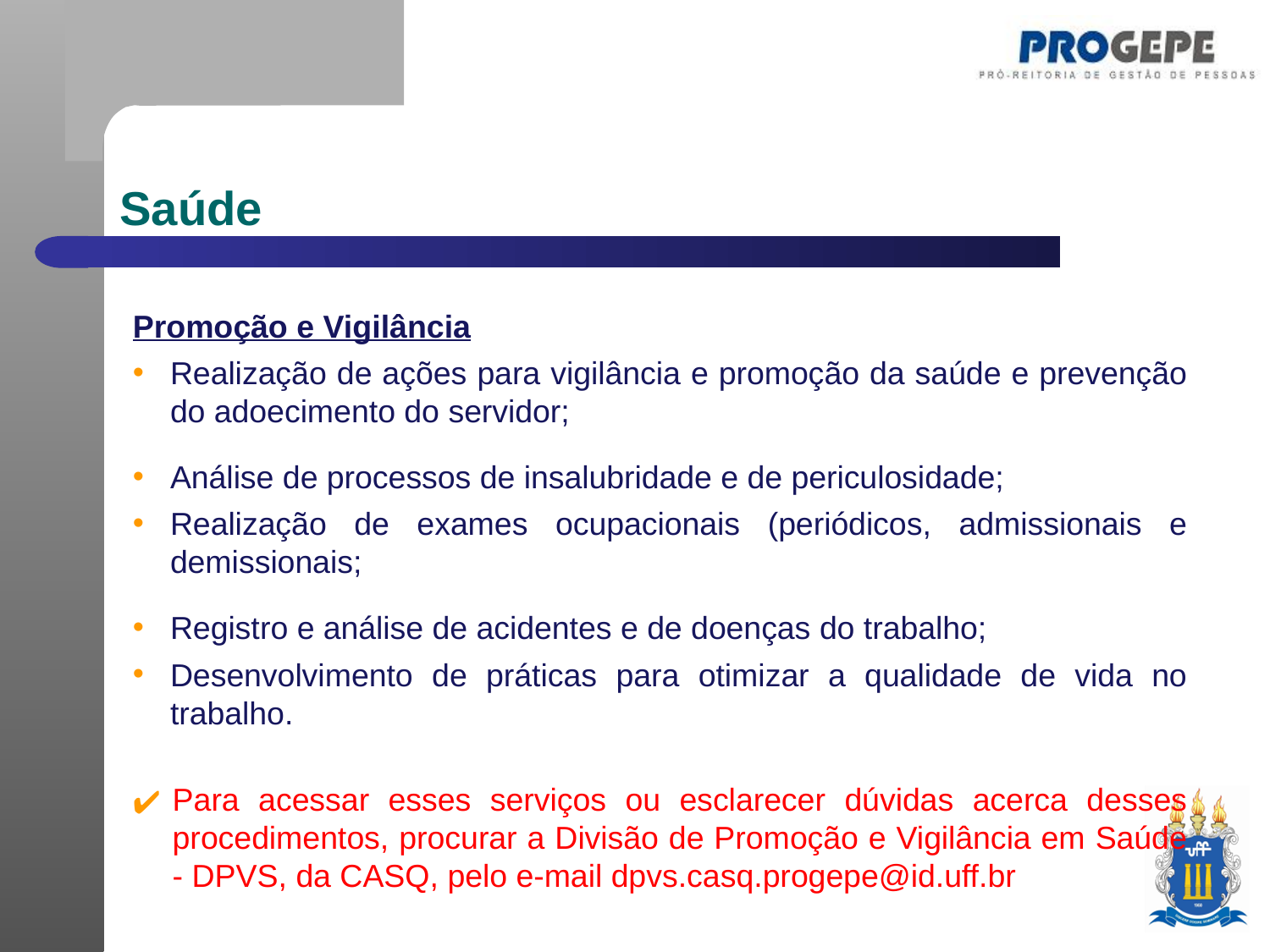

Saúde
Promoção e Vigilância
Realização de ações para vigilância e promoção da saúde e prevenção do adoecimento do servidor;
Análise de processos de insalubridade e de periculosidade;
Realização de exames ocupacionais (periódicos, admissionais e demissionais;
Registro e análise de acidentes e de doenças do trabalho;
Desenvolvimento de práticas para otimizar a qualidade de vida no trabalho.

Para acessar esses serviços ou esclarecer dúvidas acerca desses procedimentos, procurar a Divisão de Promoção e Vigilância em Saúde - DPVS, da CASQ, pelo e-mail dpvs.casq.progepe@id.uff.br